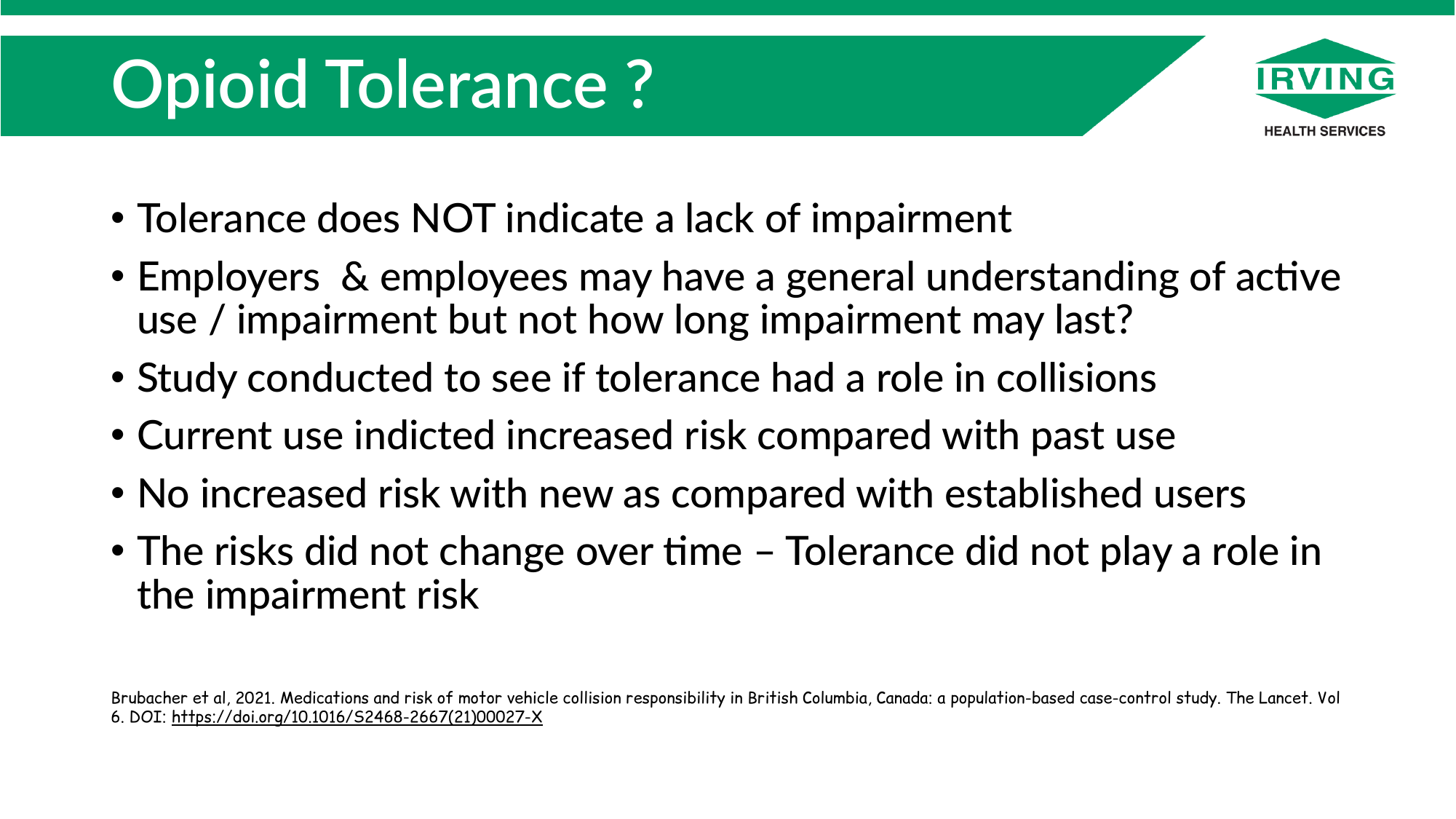

# Opioid Tolerance ?
Tolerance does NOT indicate a lack of impairment
Employers  & employees may have a general understanding of active use / impairment but not how long impairment may last?
Study conducted to see if tolerance had a role in collisions
Current use indicted increased risk compared with past use
No increased risk with new as compared with established users
The risks did not change over time – Tolerance did not play a role in the impairment risk

Brubacher et al, 2021. Medications and risk of motor vehicle collision responsibility in British Columbia, Canada: a population-based case-control study. The Lancet. Vol 6. DOI: https://doi.org/10.1016/S2468-2667(21)00027-X